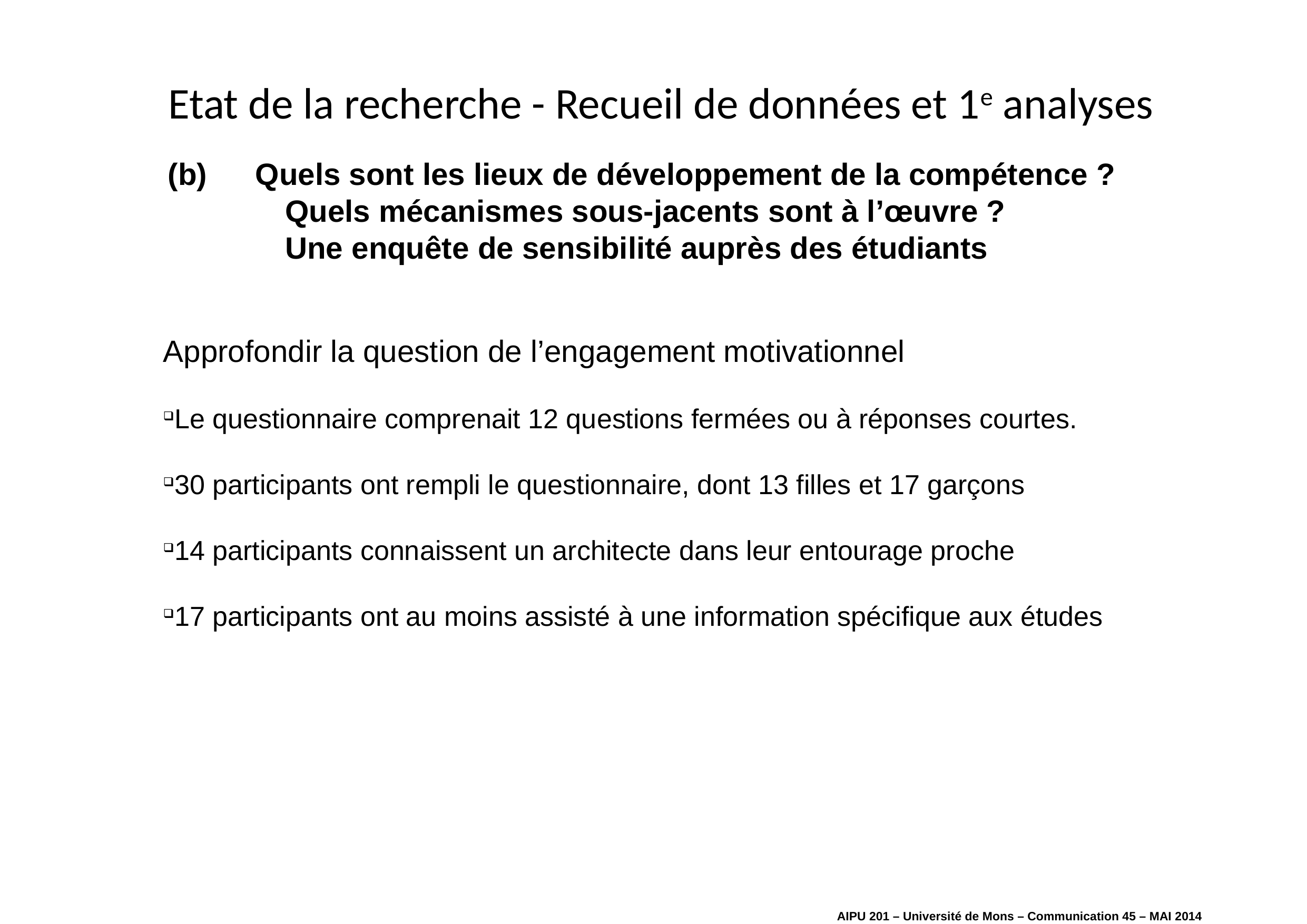

# Etat de la recherche - Recueil de données et 1e analyses
(b)	 Quels sont les lieux de développement de la compétence ?
		 Quels mécanismes sous-jacents sont à l’œuvre ?
	 	 Une enquête de sensibilité auprès des étudiants

Approfondir la question de l’engagement motivationnel
Le questionnaire comprenait 12 questions fermées ou à réponses courtes.
30 participants ont rempli le questionnaire, dont 13 filles et 17 garçons
14 participants connaissent un architecte dans leur entourage proche
17 participants ont au moins assisté à une information spécifique aux études
AIPU 201 – Université de Mons – Communication 45 – MAI 2014